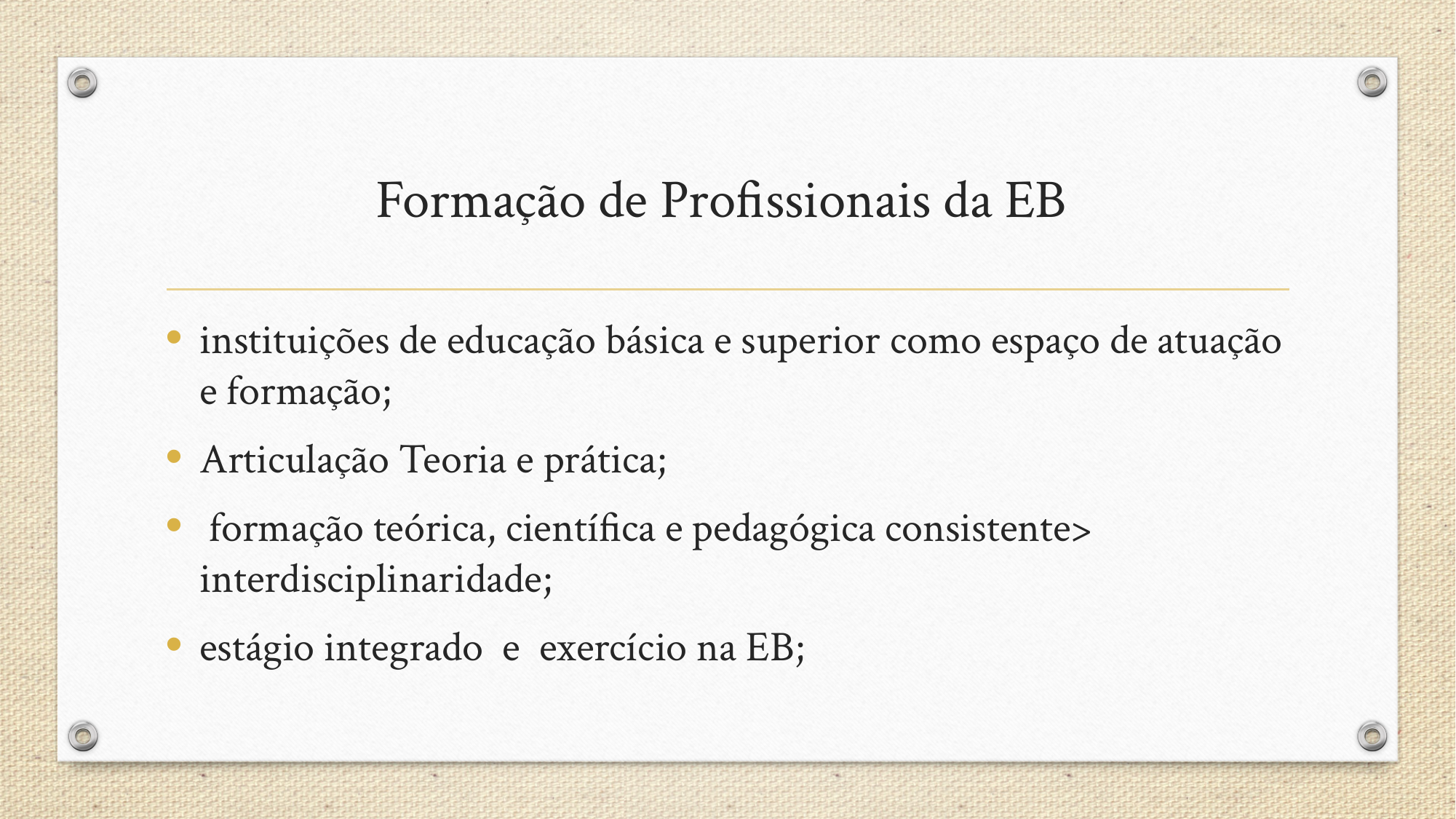

# Formação de Profissionais da EB
instituições de educação básica e superior como espaço de atuação e formação;
Articulação Teoria e prática;
 formação teórica, científica e pedagógica consistente> interdisciplinaridade;
estágio integrado  e  exercício na EB;